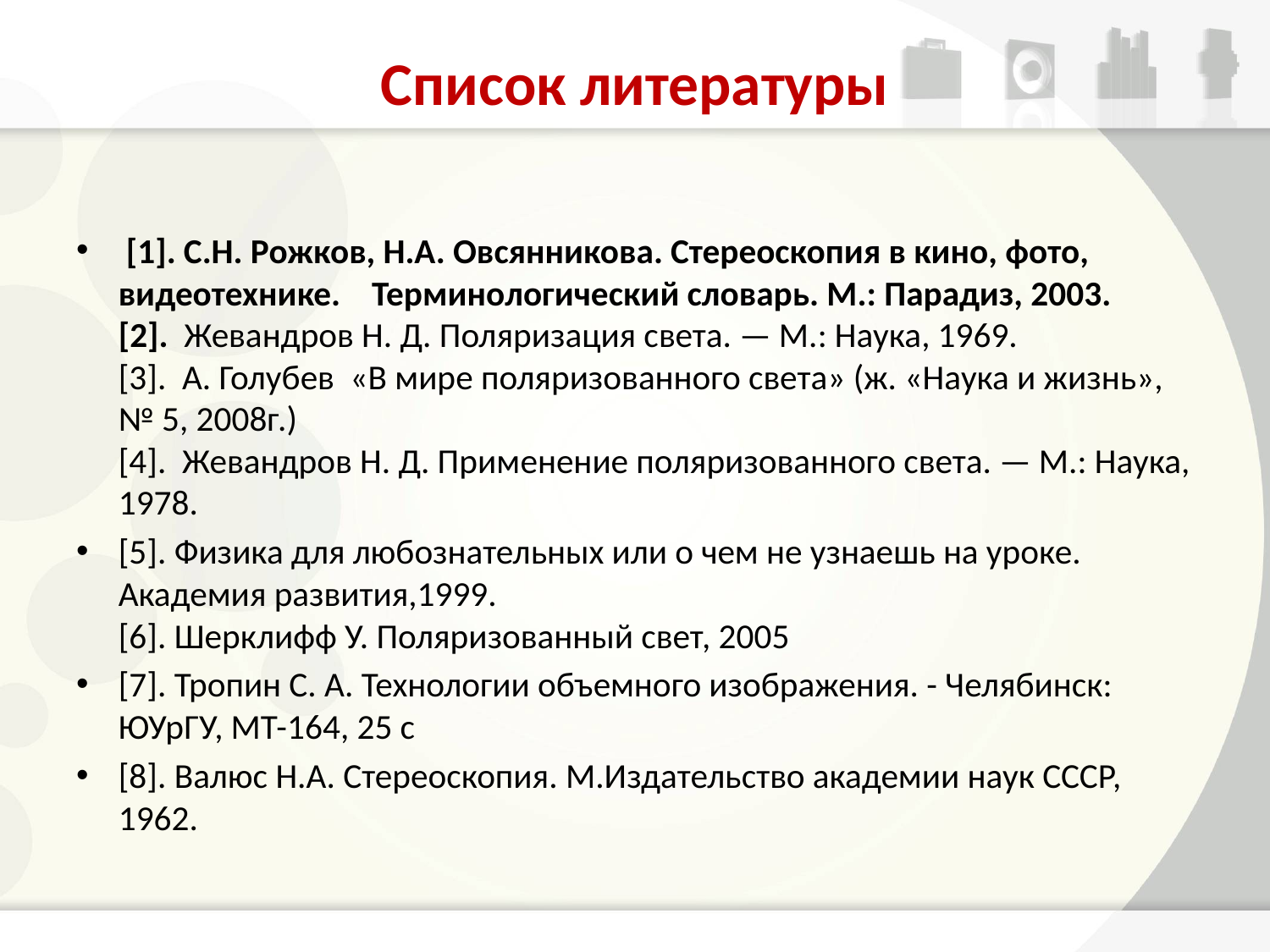

# Список литературы
 [1]. С.Н. Рожков, Н.А. Овсянникова. Стереоскопия в кино, фото, видеотехнике.    Терминологический словарь. М.: Парадиз, 2003.
[2].  Жевандров Н. Д. Поляризация света. — М.: Наука, 1969.
[3].  А. Голубев  «В мире поляризованного света» (ж. «Наука и жизнь», № 5, 2008г.)
[4].  Жевандров Н. Д. Применение поляризованного света. — М.: Наука, 1978.
[5]. Физика для любознательных или о чем не узнаешь на уроке. Академия развития,1999.
[6]. Шерклифф У. Поляризованный свет, 2005
[7]. Тропин С. А. Технологии объемного изображения. - Челябинск: ЮУрГУ, МТ-164, 25 с
[8]. Валюс Н.А. Стереоскопия. М.Издательство академии наук СССР, 1962.